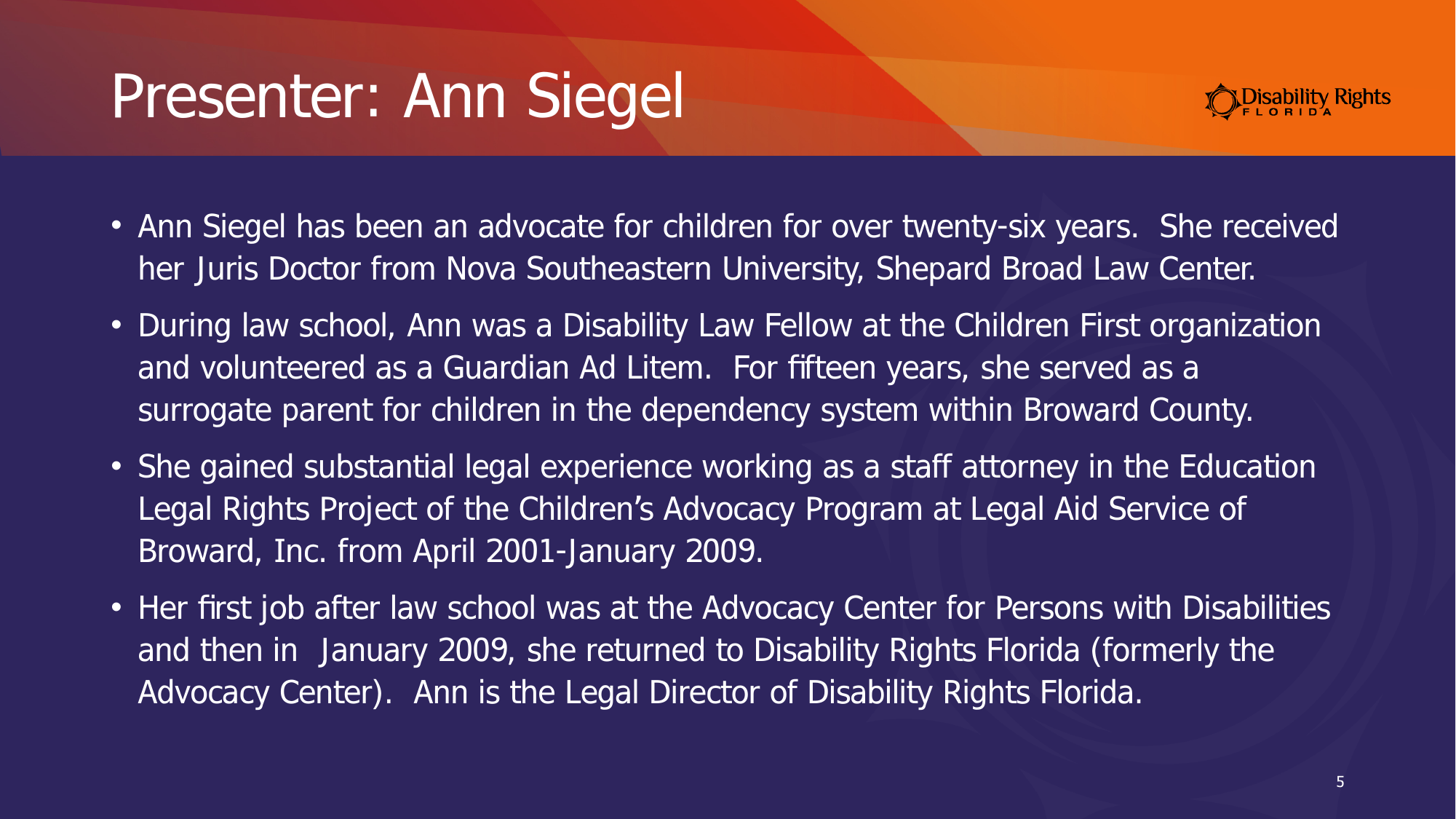

# Presenter: Ann Siegel
Ann Siegel has been an advocate for children for over twenty-six years.  She received her Juris Doctor from Nova Southeastern University, Shepard Broad Law Center.
During law school, Ann was a Disability Law Fellow at the Children First organization and volunteered as a Guardian Ad Litem.  For fifteen years, she served as a surrogate parent for children in the dependency system within Broward County.
She gained substantial legal experience working as a staff attorney in the Education Legal Rights Project of the Children’s Advocacy Program at Legal Aid Service of Broward, Inc. from April 2001-January 2009.
Her first job after law school was at the Advocacy Center for Persons with Disabilities and then in  January 2009, she returned to Disability Rights Florida (formerly the Advocacy Center).  Ann is the Legal Director of Disability Rights Florida.

5